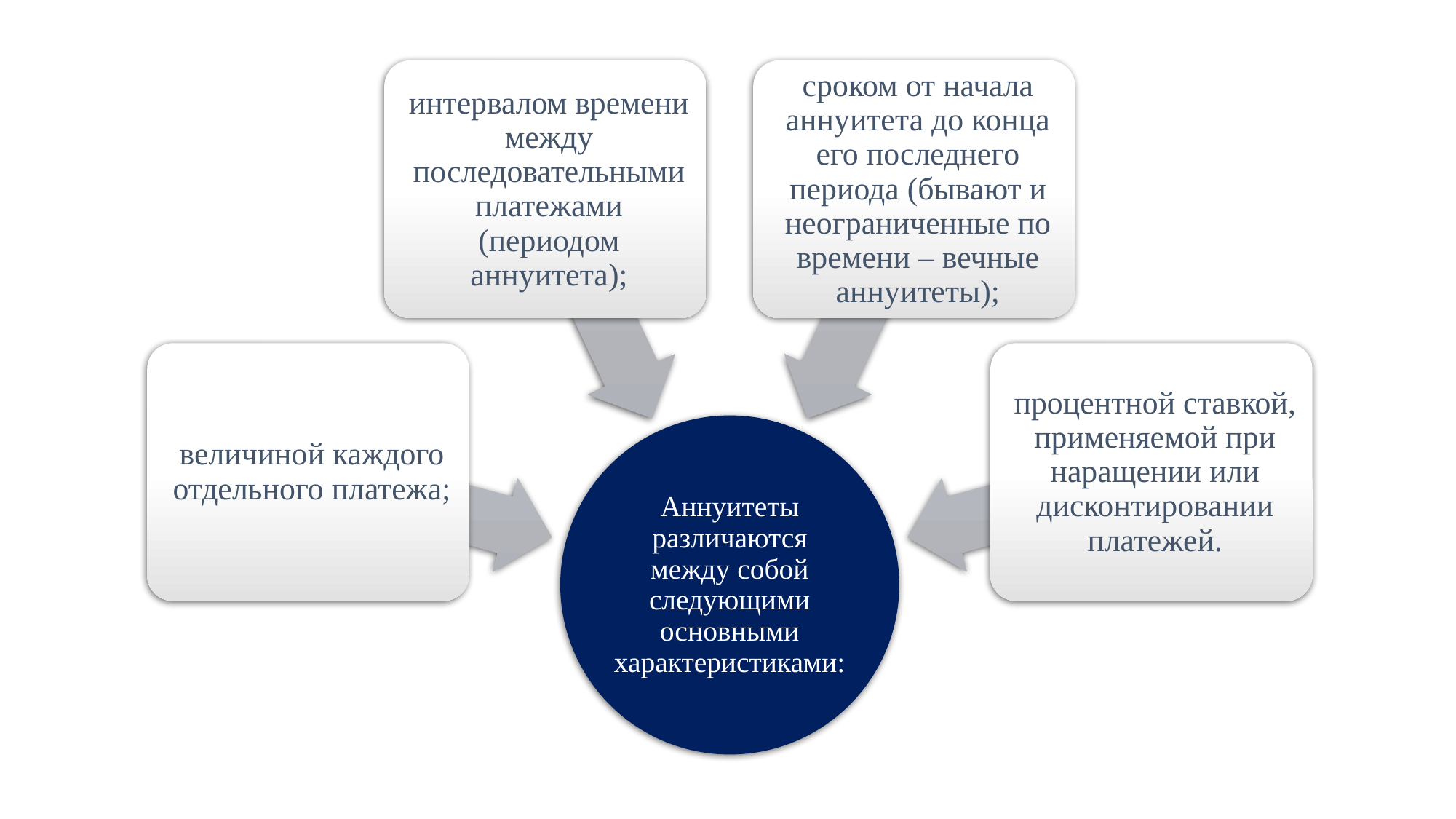

Аннуитеты различаются между собой следующими основными характеристиками:
величиной каждого отдельного платежа;
интервалом времени между последовательными платежами (периодом аннуитета);
сроком от начала аннуитета до конца его последнего периода (бывают и неограниченные по времени – вечные аннуитеты);
процентной ставкой, применяемой при наращении или дисконтировании платежей.